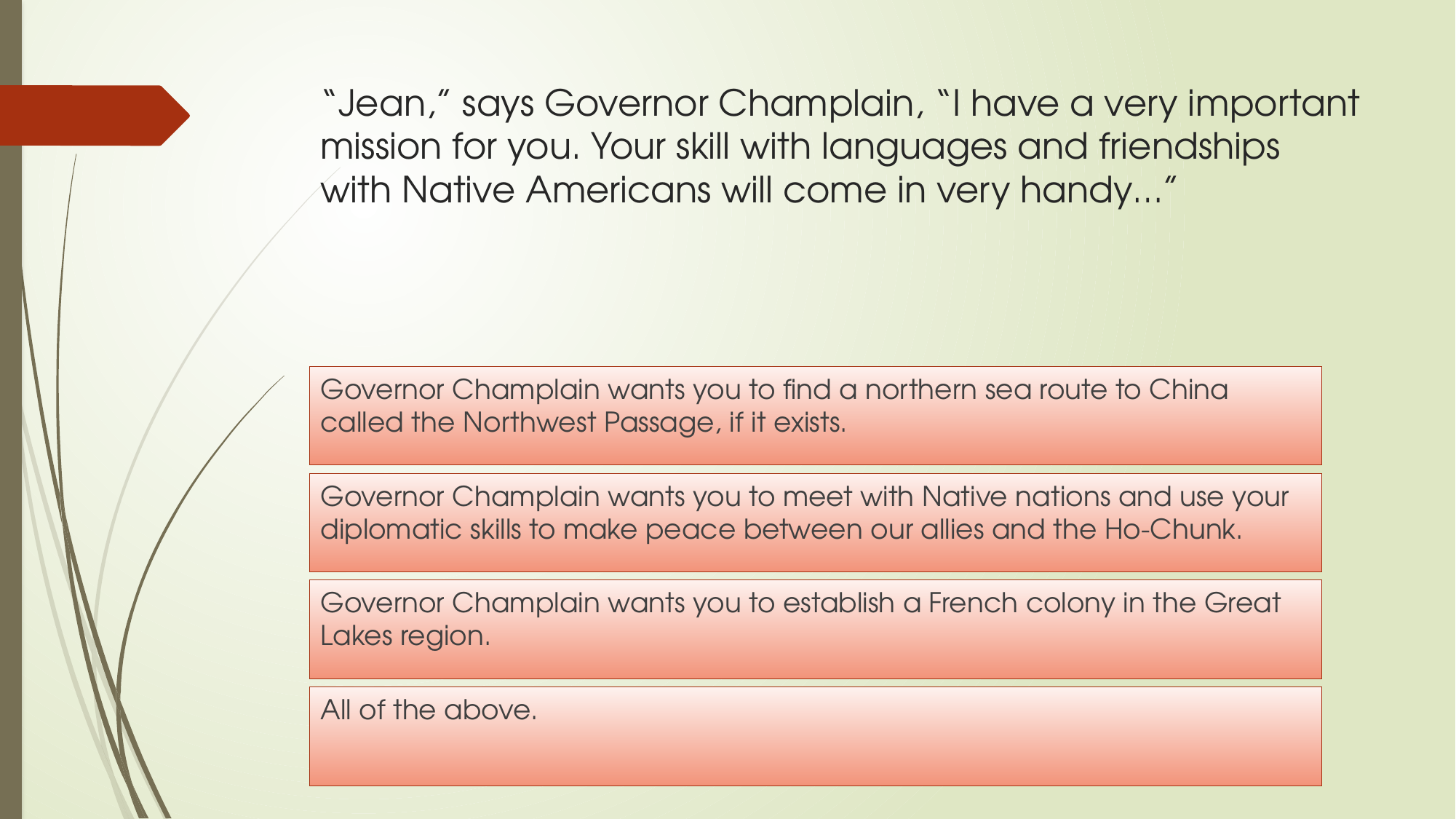

# “Jean,” says Governor Champlain, “I have a very important mission for you. Your skill with languages and friendships with Native Americans will come in very handy…”
Governor Champlain wants you to find a northern sea route to China called the Northwest Passage, if it exists.
Governor Champlain wants you to meet with Native nations and use your diplomatic skills to make peace between our allies and the Ho-Chunk.
Governor Champlain wants you to establish a French colony in the Great Lakes region.
All of the above.